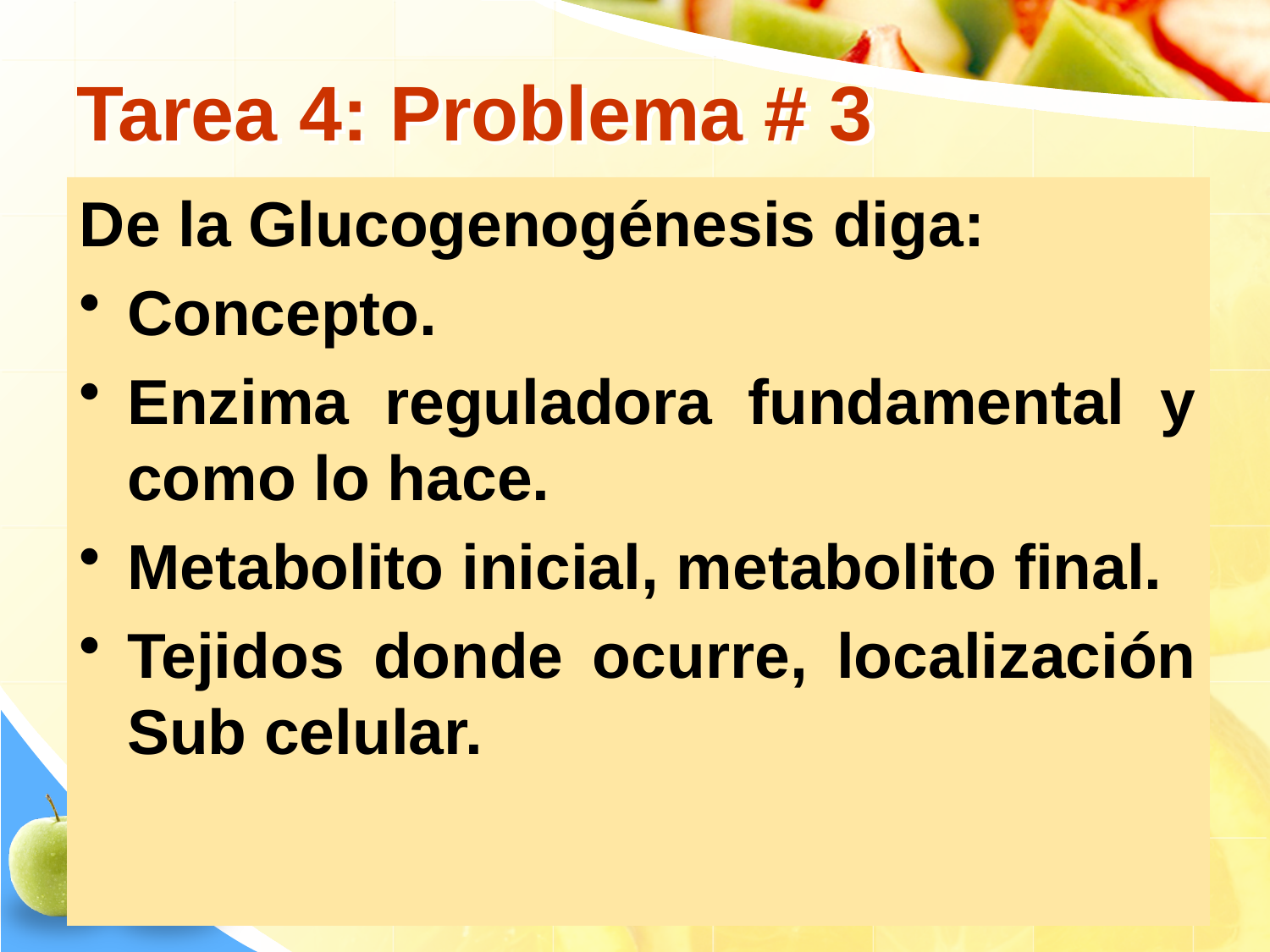

# Tarea 4: Problema # 3
De la Glucogenogénesis diga:
Concepto.
Enzima reguladora fundamental y como lo hace.
Metabolito inicial, metabolito final.
Tejidos donde ocurre, localización Sub celular.